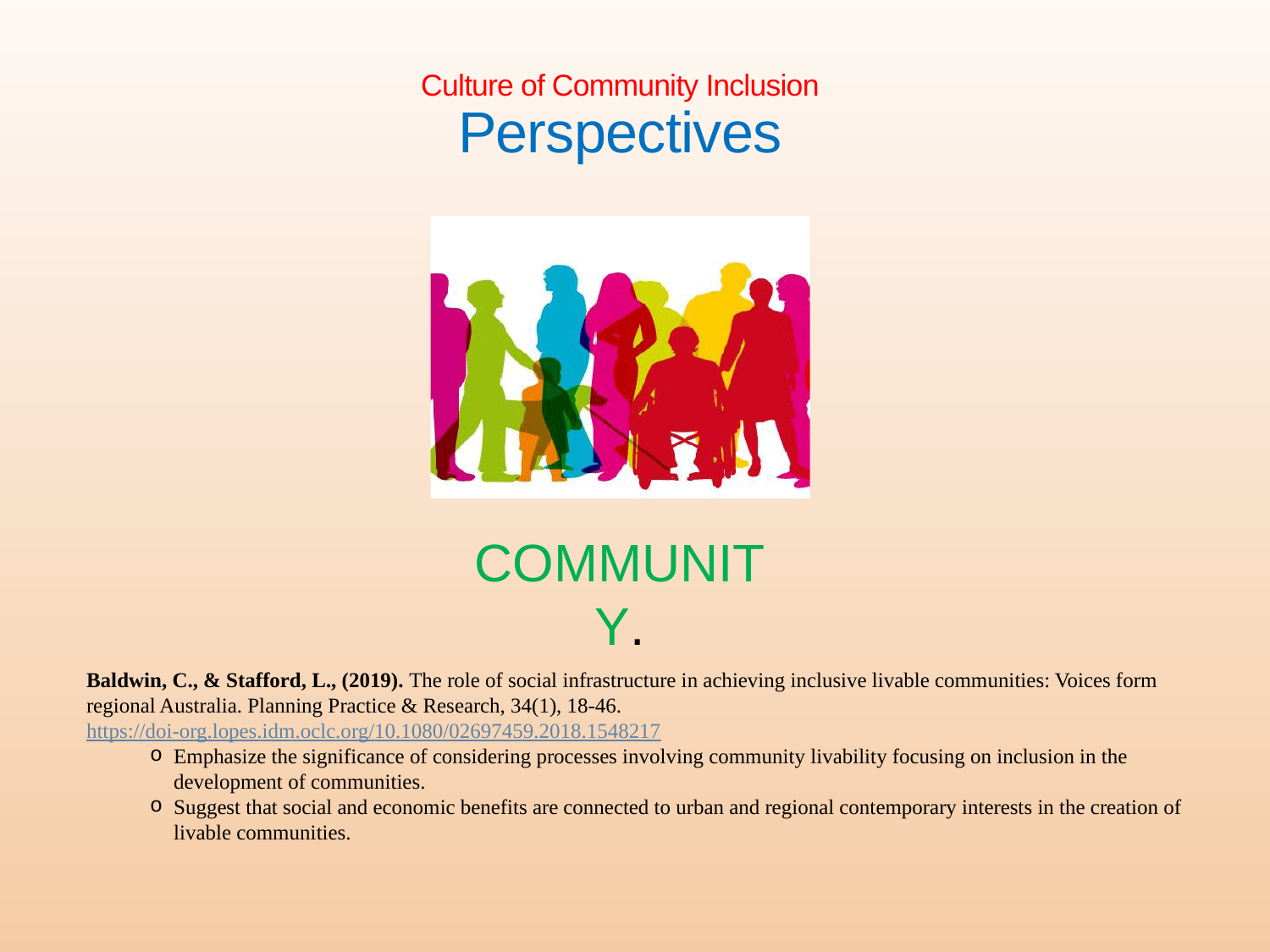

# Culture of Community Inclusion Perspectives

Community.

Baldwin, C., & Stafford, L., (2019). The role of social infrastructure in achieving inclusive livable communities: Voices form regional Australia. Planning Practice & Research, 34(1), 18-46. https://doi-org.lopes.idm.oclc.org/10.1080/02697459.2018.1548217
Emphasize the significance of considering processes involving community livability focusing on inclusion in the development of communities.
Suggest that social and economic benefits are connected to urban and regional contemporary interests in the creation of livable communities.